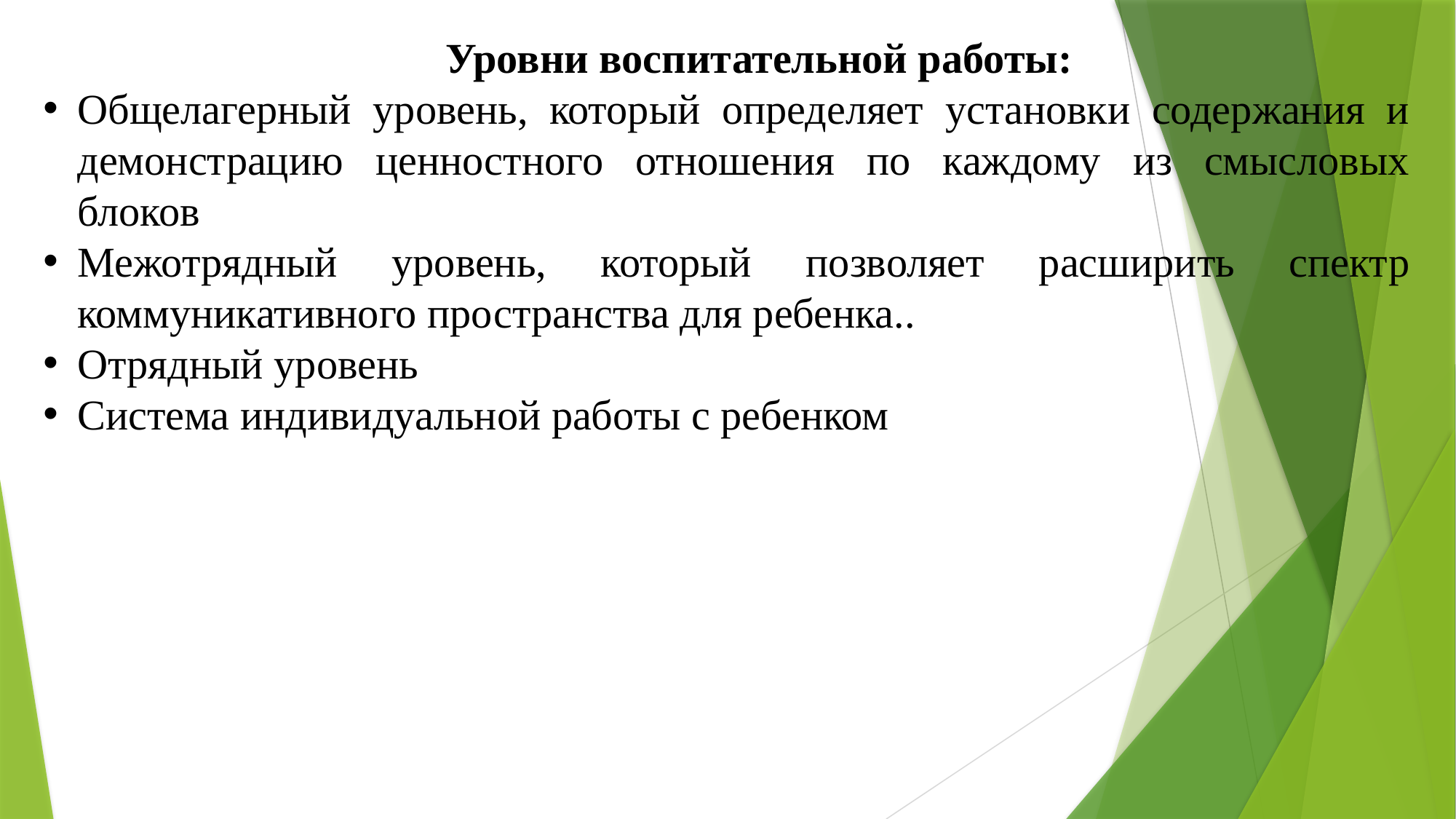

Уровни воспитательной работы:
Общелагерный уровень, который определяет установки содержания и демонстрацию ценностного отношения по каждому из смысловых блоков
Межотрядный уровень, который позволяет расширить спектр коммуникативного пространства для ребенка..
Отрядный уровень
Система индивидуальной работы с ребенком